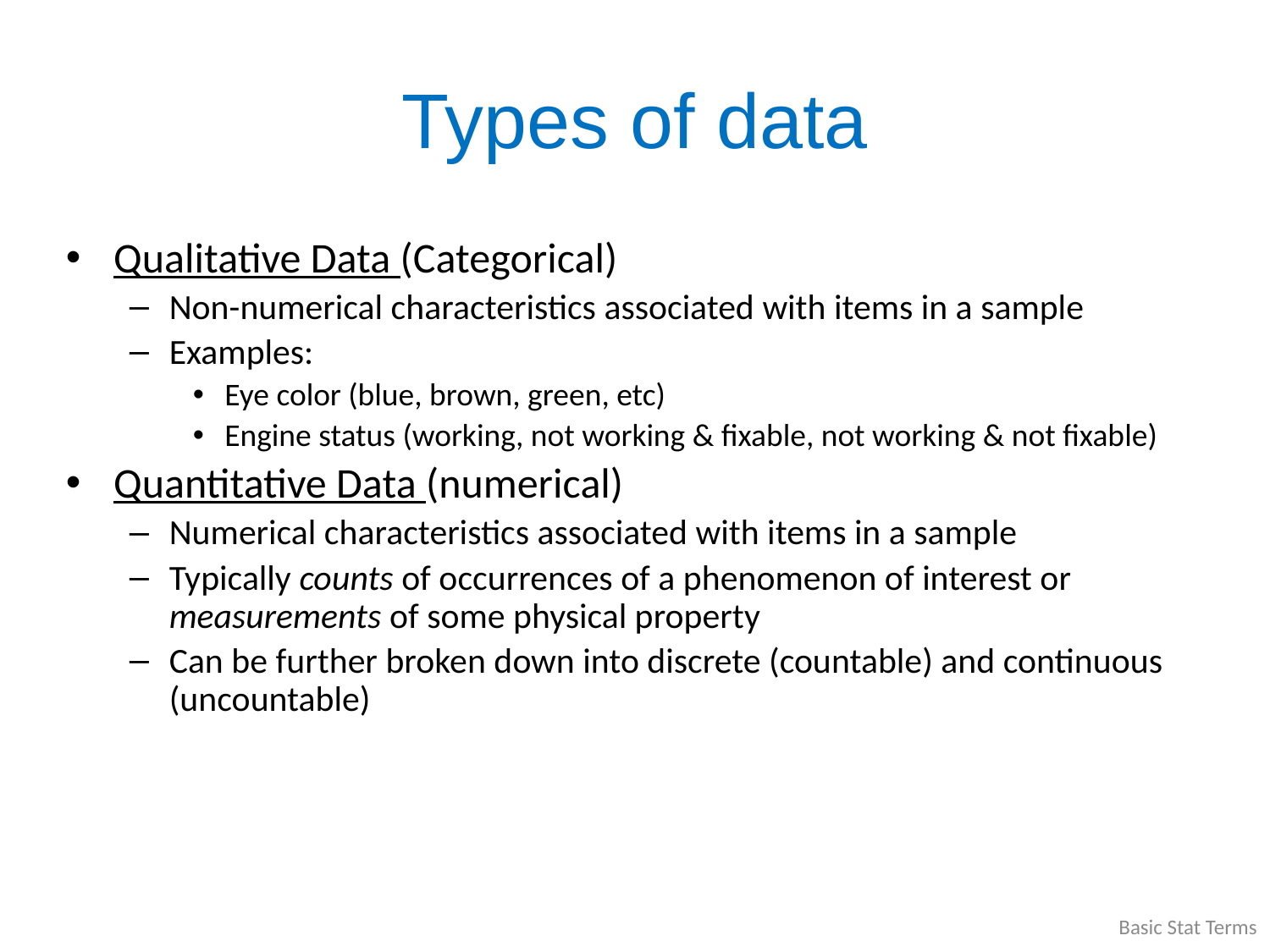

# Types of data
Qualitative Data (Categorical)
Non-numerical characteristics associated with items in a sample
Examples:
Eye color (blue, brown, green, etc)
Engine status (working, not working & fixable, not working & not fixable)
Quantitative Data (numerical)
Numerical characteristics associated with items in a sample
Typically counts of occurrences of a phenomenon of interest or measurements of some physical property
Can be further broken down into discrete (countable) and continuous (uncountable)
Basic Stat Terms